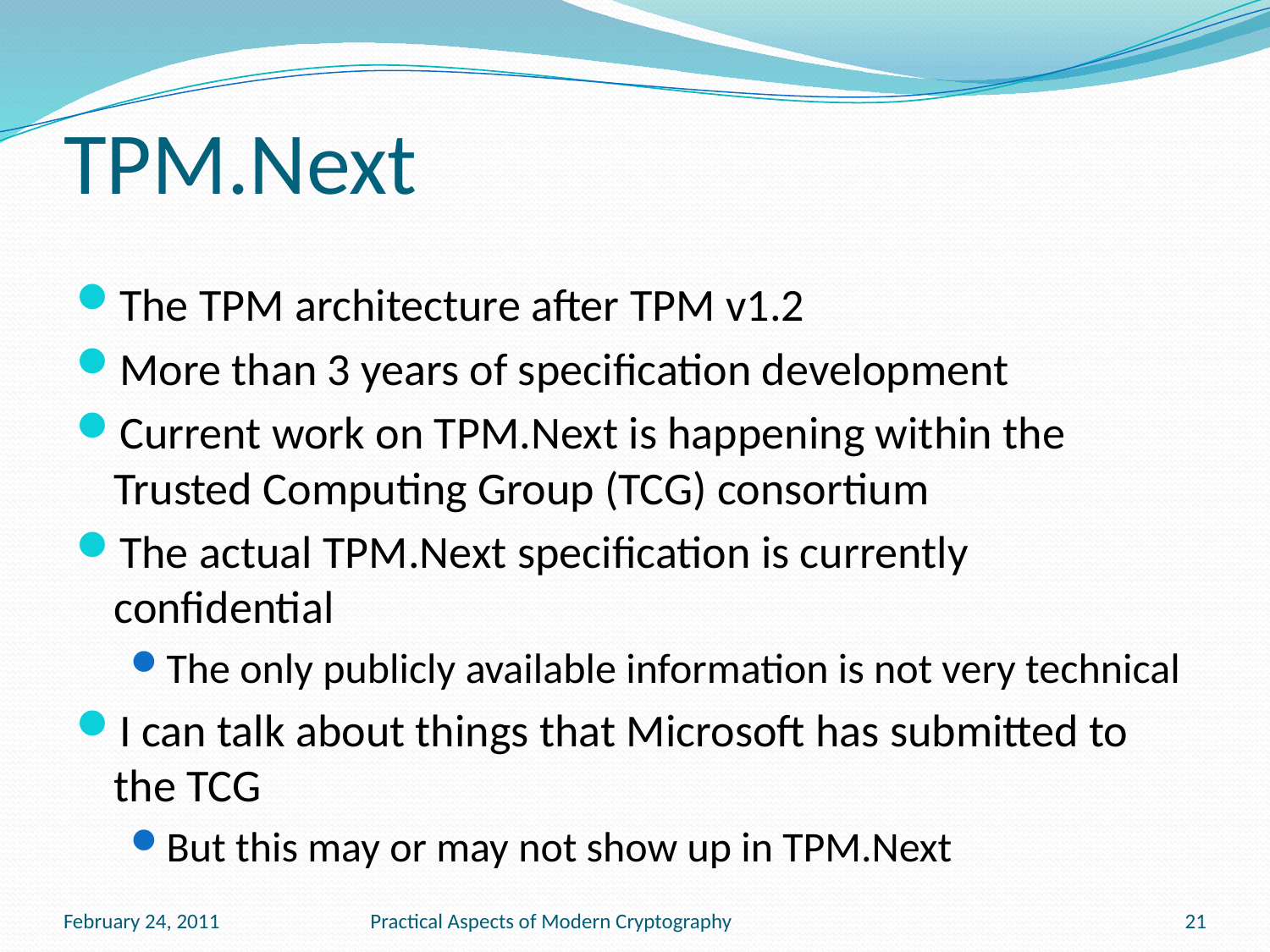

# TPM.Next
The TPM architecture after TPM v1.2
More than 3 years of specification development
Current work on TPM.Next is happening within the Trusted Computing Group (TCG) consortium
The actual TPM.Next specification is currently confidential
The only publicly available information is not very technical
I can talk about things that Microsoft has submitted to the TCG
But this may or may not show up in TPM.Next
February 24, 2011
Practical Aspects of Modern Cryptography
21